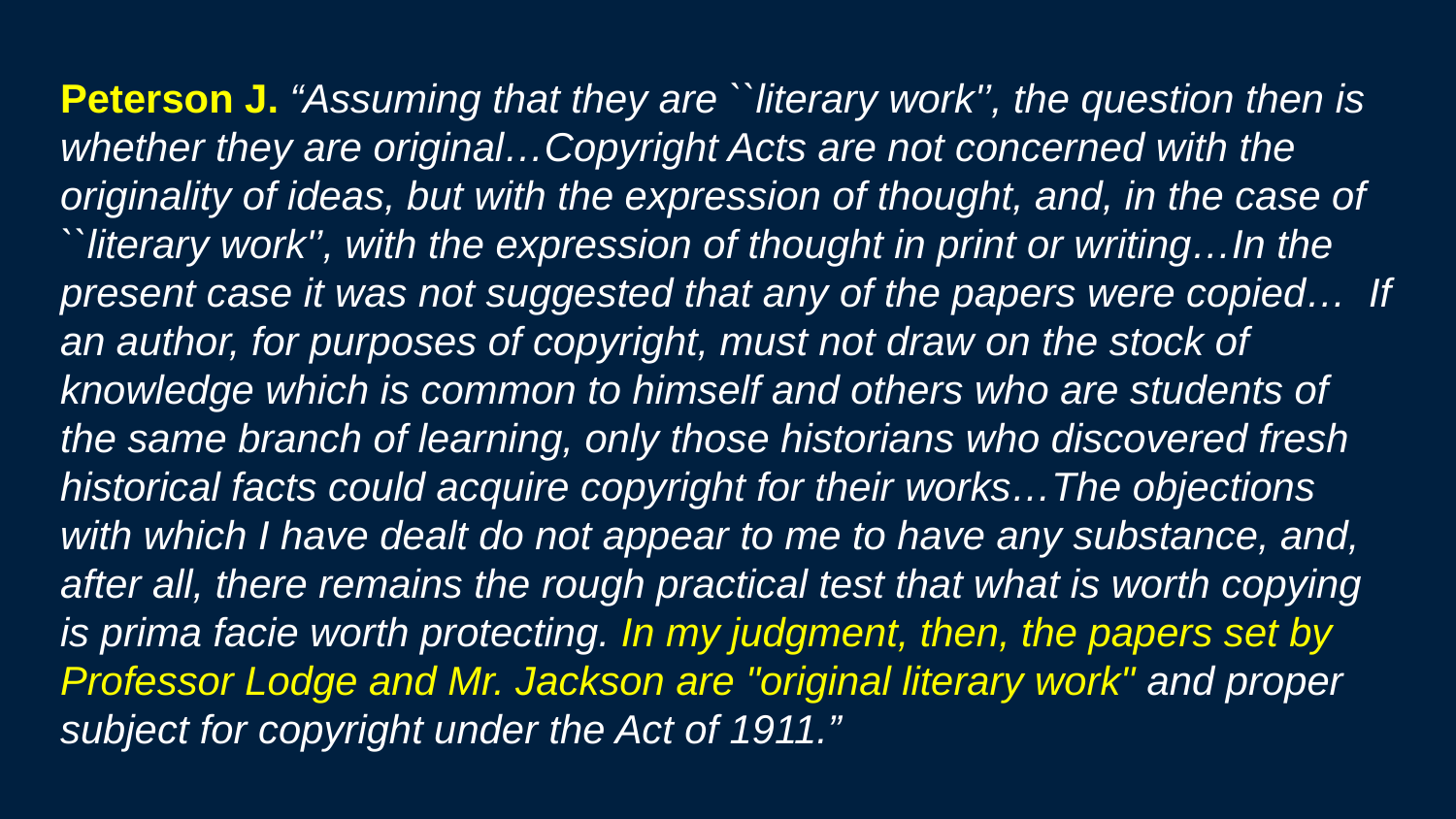

Peterson J. “Assuming that they are ``literary work'’, the question then is whether they are original…Copyright Acts are not concerned with the originality of ideas, but with the expression of thought, and, in the case of ``literary work'’, with the expression of thought in print or writing…In the present case it was not suggested that any of the papers were copied…  If an author, for purposes of copyright, must not draw on the stock of knowledge which is common to himself and others who are students of the same branch of learning, only those historians who discovered fresh historical facts could acquire copyright for their works…The objections with which I have dealt do not appear to me to have any substance, and, after all, there remains the rough practical test that what is worth copying is prima facie worth protecting. In my judgment, then, the papers set by Professor Lodge and Mr. Jackson are "original literary work" and proper subject for copyright under the Act of 1911.”